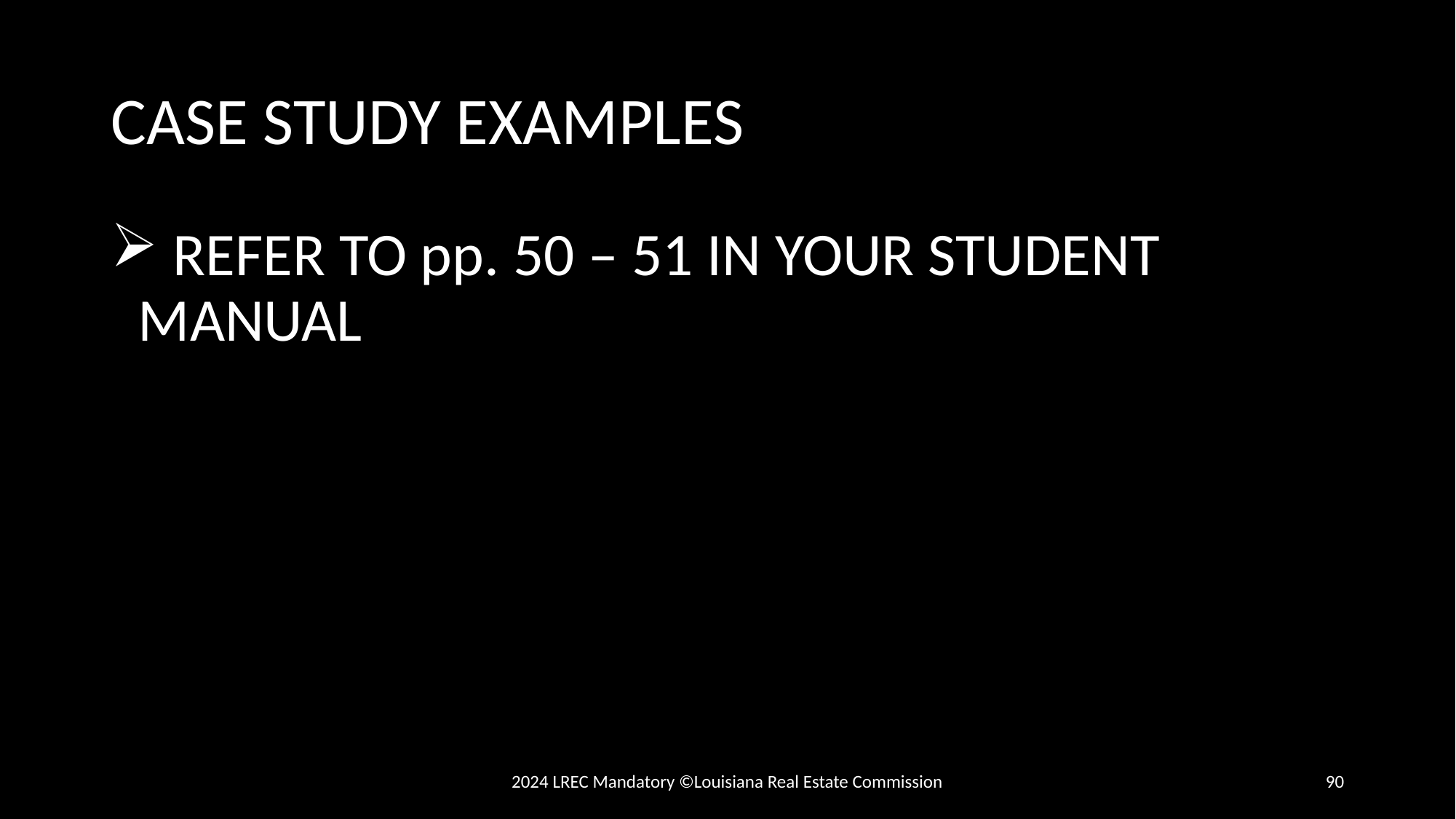

# CASE STUDY EXAMPLES
 REFER TO pp. 50 – 51 IN YOUR STUDENT MANUAL
2024 LREC Mandatory ©Louisiana Real Estate Commission
90